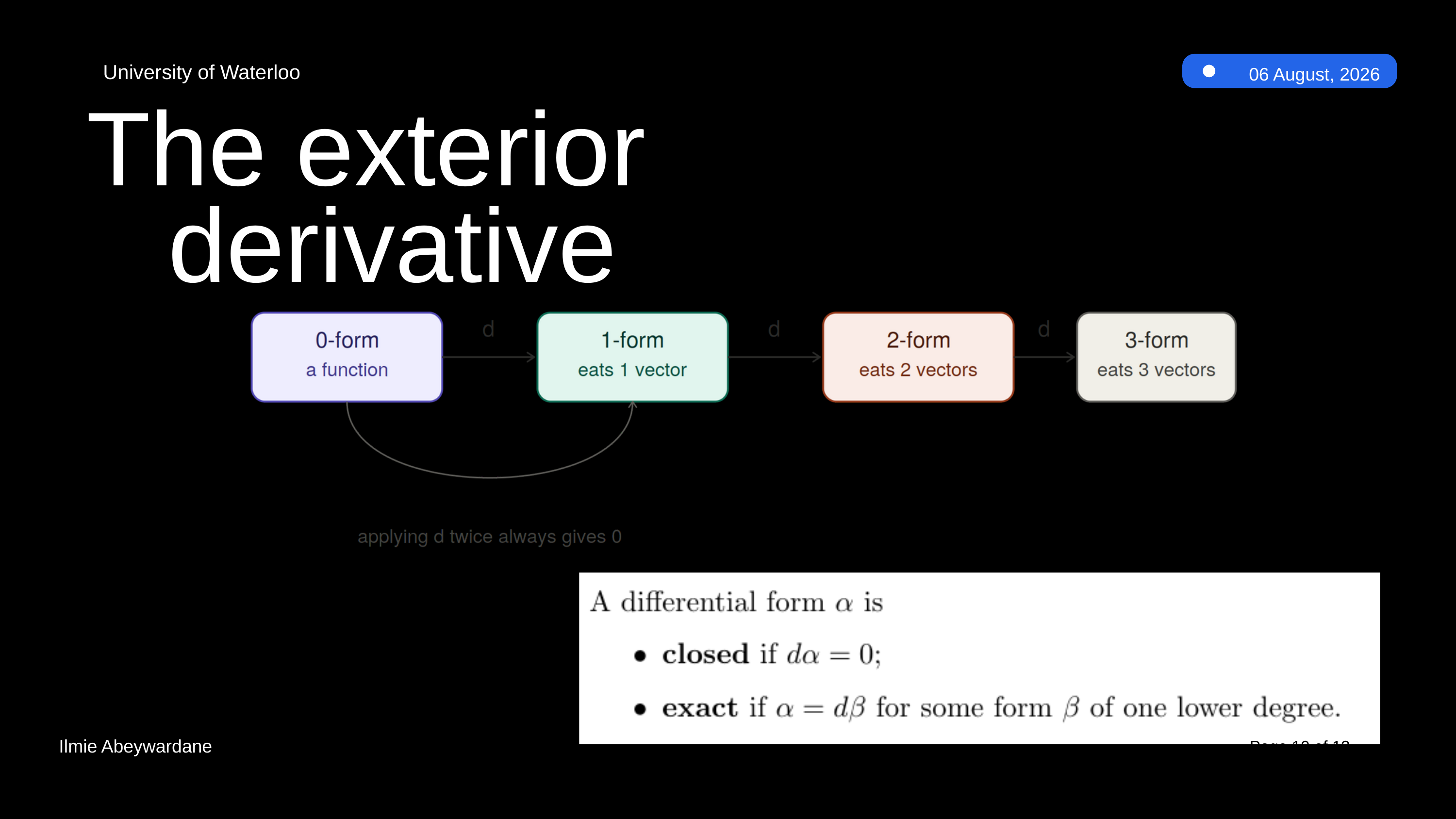

University of Waterloo
06 August, 2026

The exterior derivative

Ilmie Abeywardane
Page 10 of 13